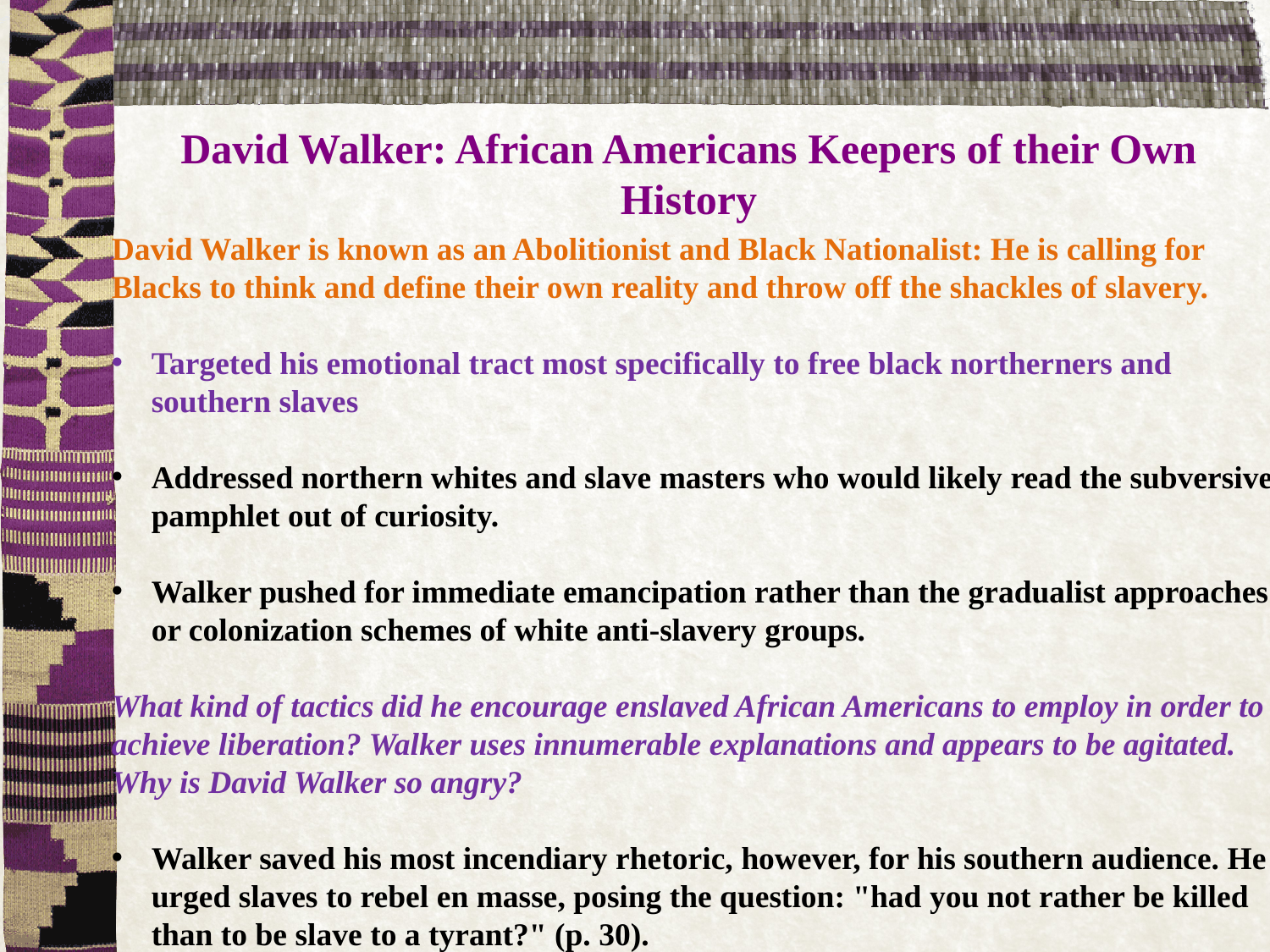

# David Walker: African Americans Keepers of their Own History
David Walker is known as an Abolitionist and Black Nationalist: He is calling for Blacks to think and define their own reality and throw off the shackles of slavery.

Targeted his emotional tract most specifically to free black northerners and southern slaves

Addressed northern whites and slave masters who would likely read the subversive pamphlet out of curiosity.

Walker pushed for immediate emancipation rather than the gradualist approaches or colonization schemes of white anti-slavery groups.

What kind of tactics did he encourage enslaved African Americans to employ in order to achieve liberation? Walker uses innumerable explanations and appears to be agitated. Why is David Walker so angry?

Walker saved his most incendiary rhetoric, however, for his southern audience. He urged slaves to rebel en masse, posing the question: "had you not rather be killed than to be slave to a tyrant?" (p. 30).